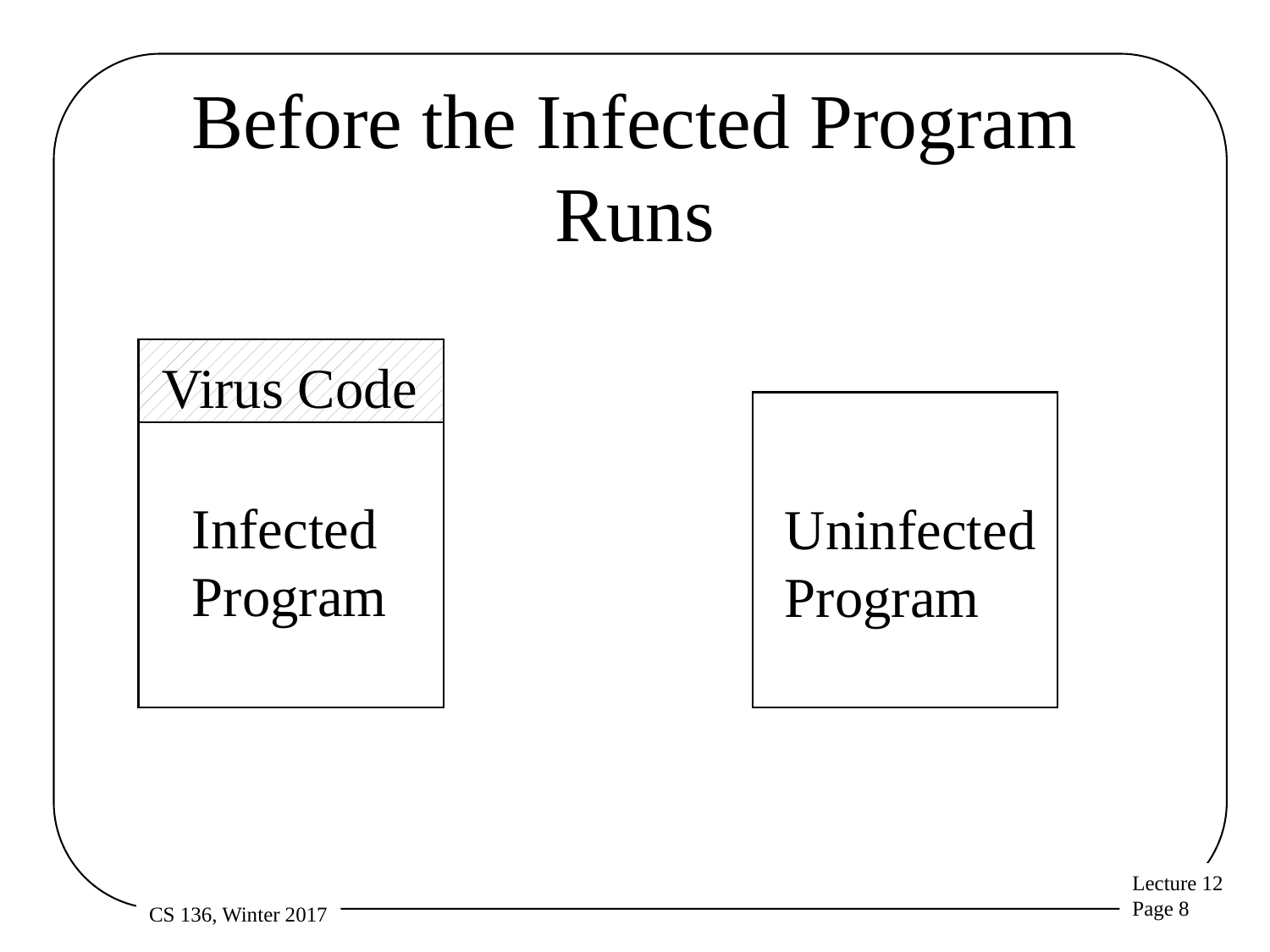

# Before the Infected Program Runs

Virus Code

Infected
Program
Uninfected
Program